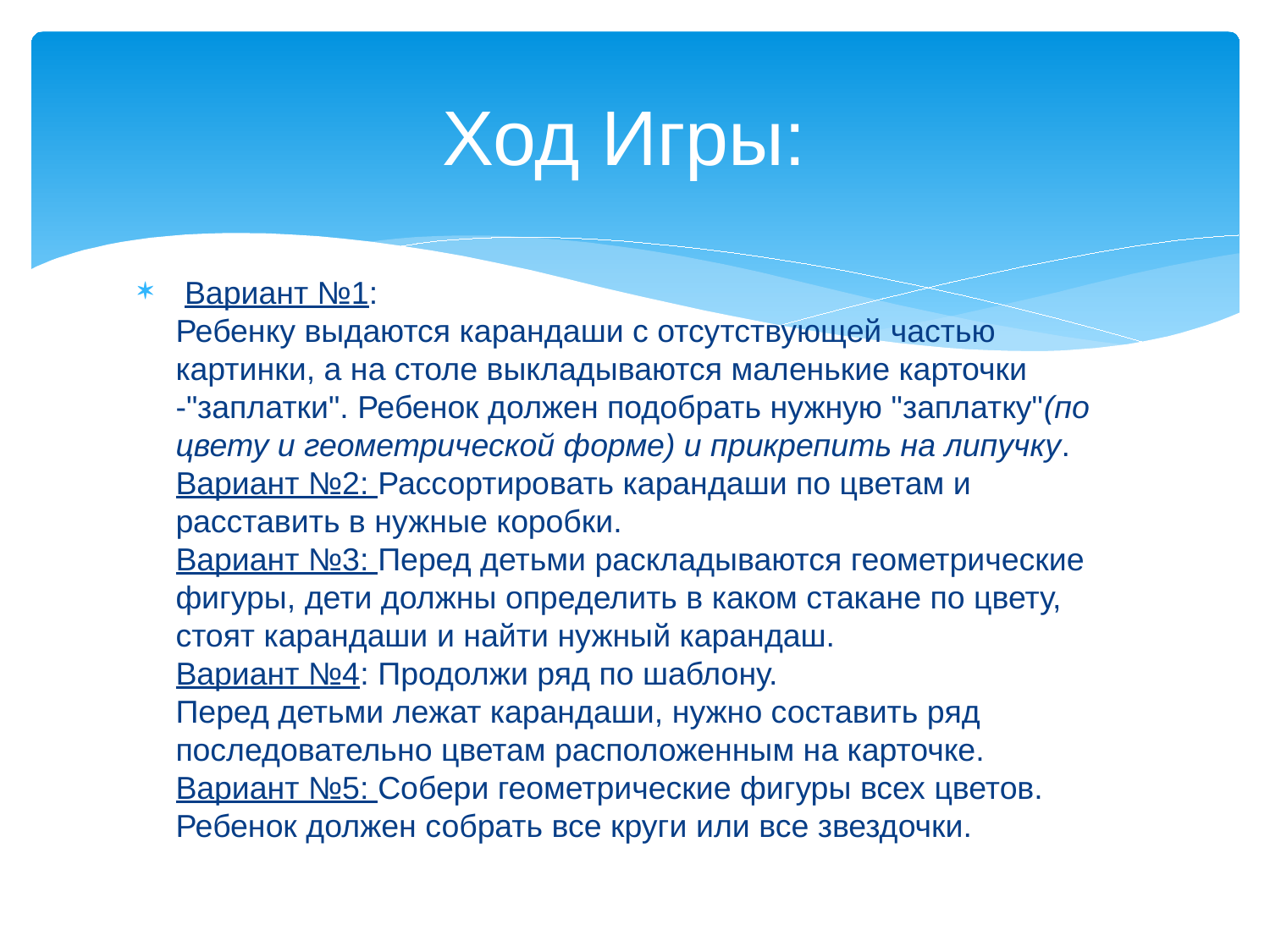

# Ход Игры:
 Вариант №1: 
Ребенку выдаются карандаши с отсутствующей частью картинки, а на столе выкладываются маленькие карточки -"заплатки". Ребенок должен подобрать нужную "заплатку"(по цвету и геометрической форме) и прикрепить на липучку.
Вариант №2: Рассортировать карандаши по цветам и расставить в нужные коробки.
Вариант №3: Перед детьми раскладываются геометрические фигуры, дети должны определить в каком стакане по цвету, стоят карандаши и найти нужный карандаш.
Вариант №4: Продолжи ряд по шаблону.
Перед детьми лежат карандаши, нужно составить ряд последовательно цветам расположенным на карточке.
Вариант №5: Собери геометрические фигуры всех цветов.
Ребенок должен собрать все круги или все звездочки.